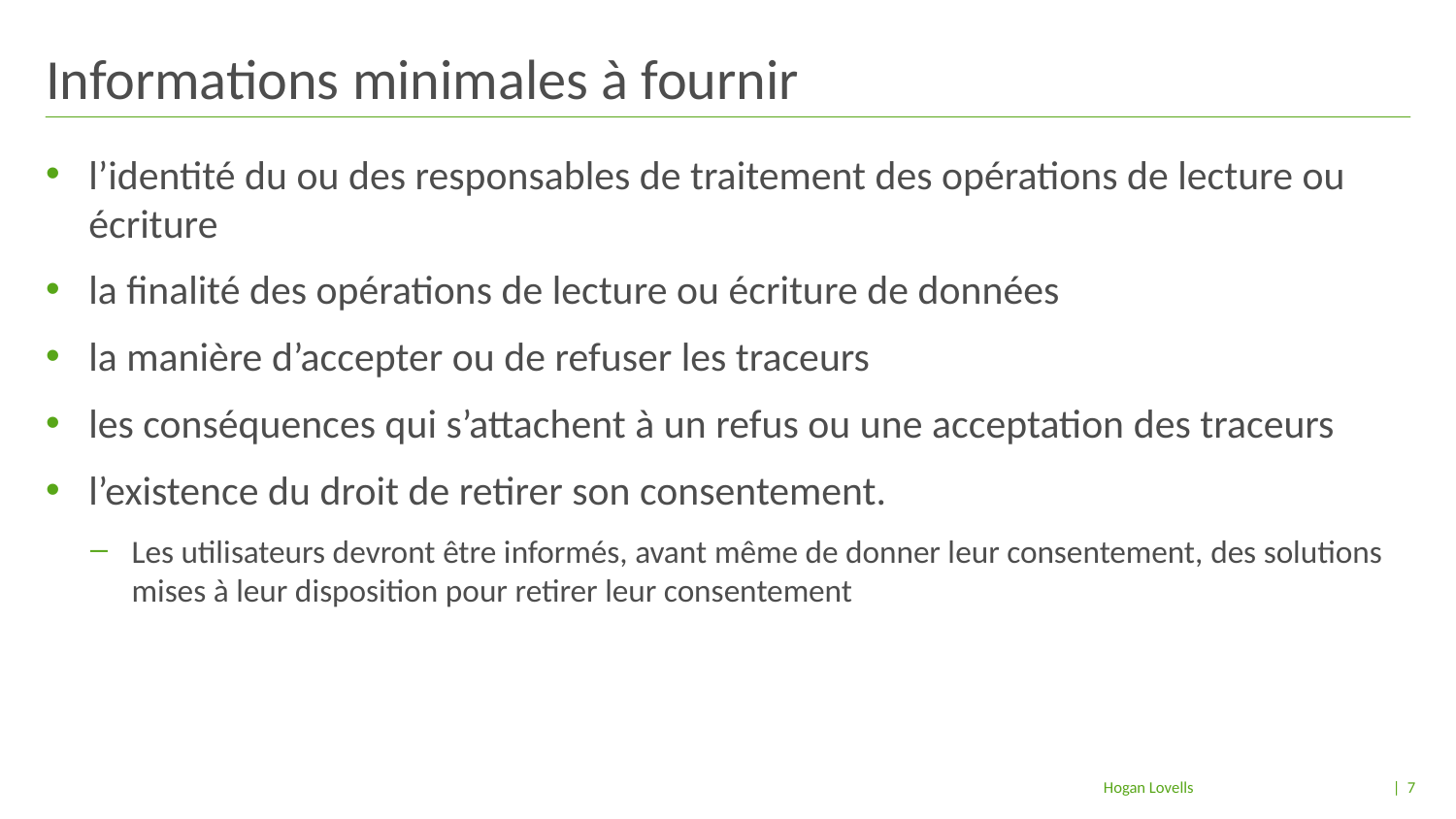

# Informations minimales à fournir
l’identité du ou des responsables de traitement des opérations de lecture ou écriture
la finalité des opérations de lecture ou écriture de données
la manière d’accepter ou de refuser les traceurs
les conséquences qui s’attachent à un refus ou une acceptation des traceurs
l’existence du droit de retirer son consentement.
Les utilisateurs devront être informés, avant même de donner leur consentement, des solutions mises à leur disposition pour retirer leur consentement
|  7
Hogan Lovells